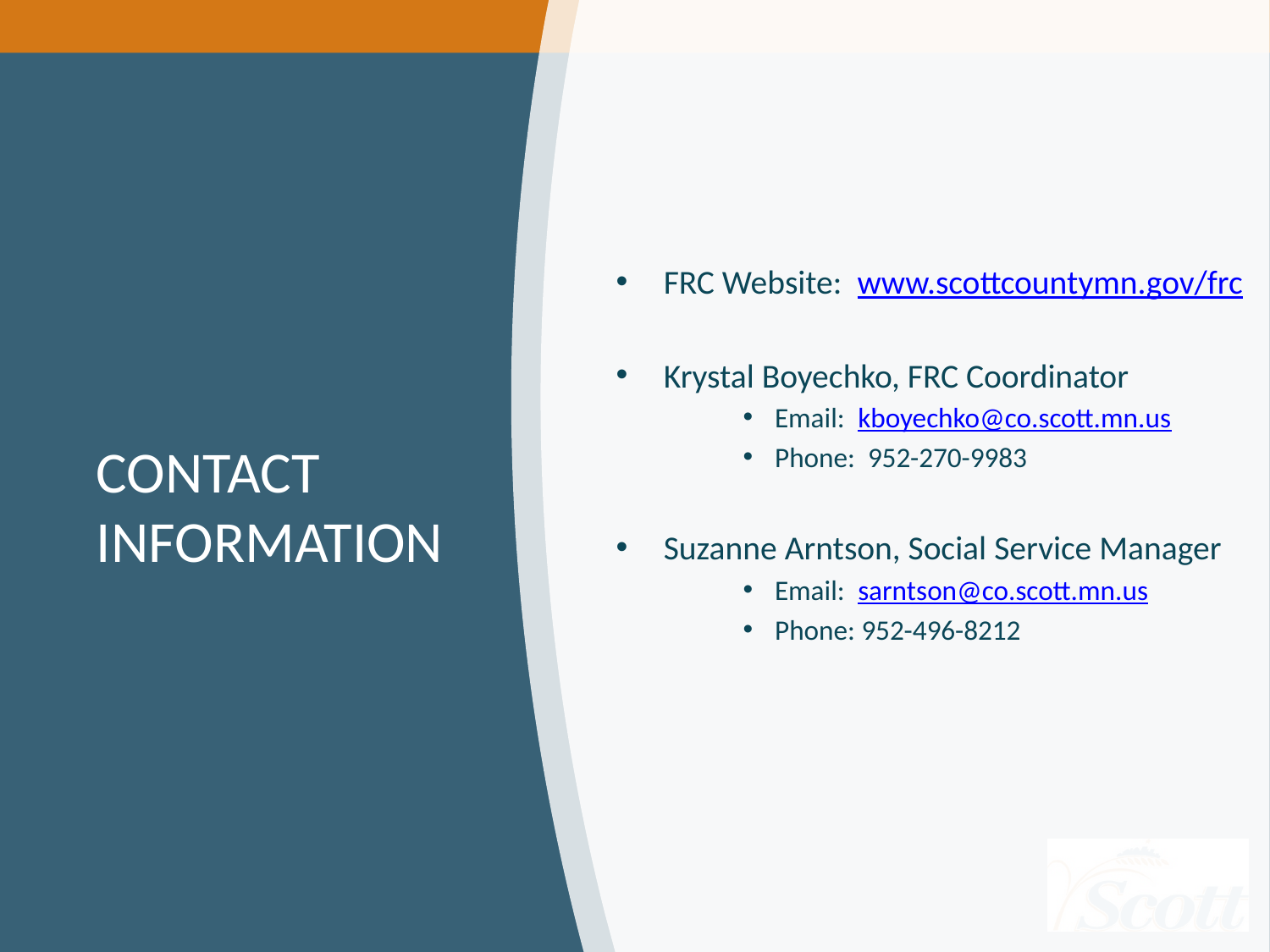

FRC Website:  www.scottcountymn.gov/frc

Krystal Boyechko, FRC Coordinator
Email:  kboyechko@co.scott.mn.us
Phone:  952-270-9983

Suzanne Arntson, Social Service Manager
Email:  sarntson@co.scott.mn.us
Phone: 952-496-8212
# CONTACT INFORMATION